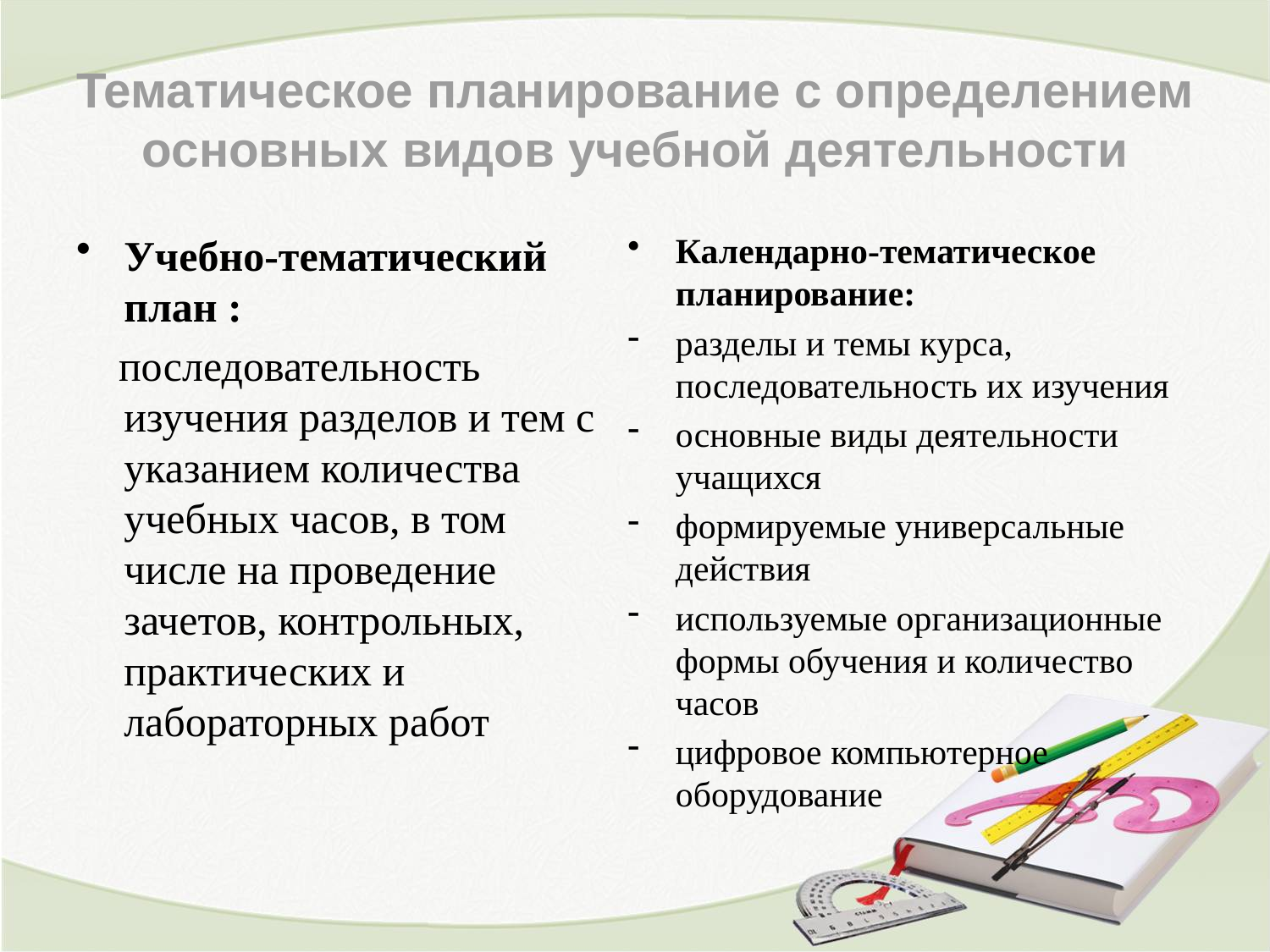

# Тематическое планирование с определением основных видов учебной деятельности
Учебно-тематический план :
    последовательность изучения разделов и тем с указанием количества учебных часов, в том числе на проведение зачетов, контрольных, практических и лабораторных работ
Календарно-тематическое планирование:
разделы и темы курса, последовательность их изучения
основные виды деятельности учащихся
формируемые универсальные действия
используемые организационные формы обучения и количество часов
цифровое компьютерное оборудование